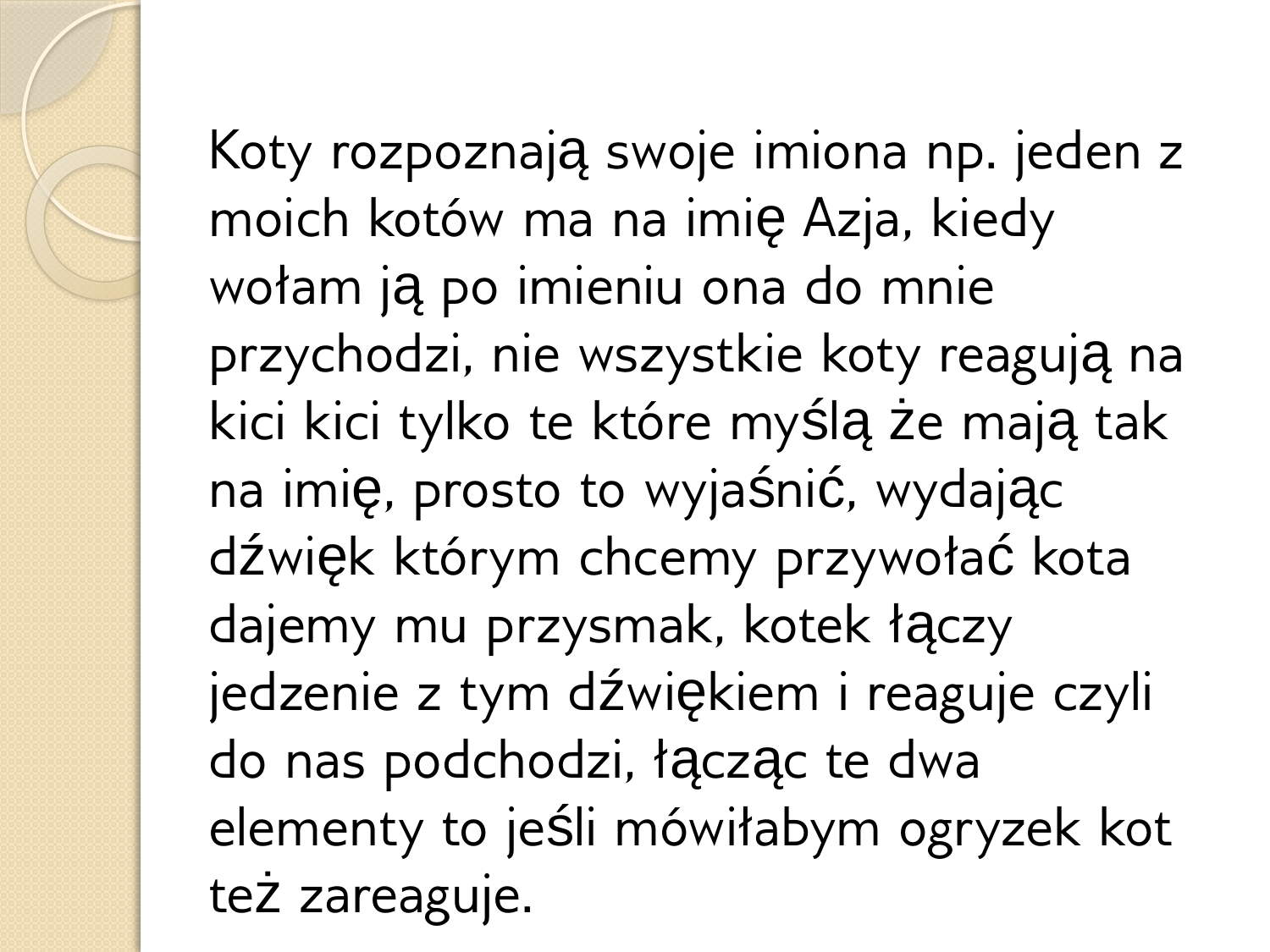

Koty rozpoznają swoje imiona np. jeden z moich kotów ma na imię Azja, kiedy wołam ją po imieniu ona do mnie przychodzi, nie wszystkie koty reagują na kici kici tylko te które myślą że mają tak na imię, prosto to wyjaśnić, wydając dźwięk którym chcemy przywołać kota dajemy mu przysmak, kotek łączy jedzenie z tym dźwiękiem i reaguje czyli do nas podchodzi, łącząc te dwa elementy to jeśli mówiłabym ogryzek kot też zareaguje.